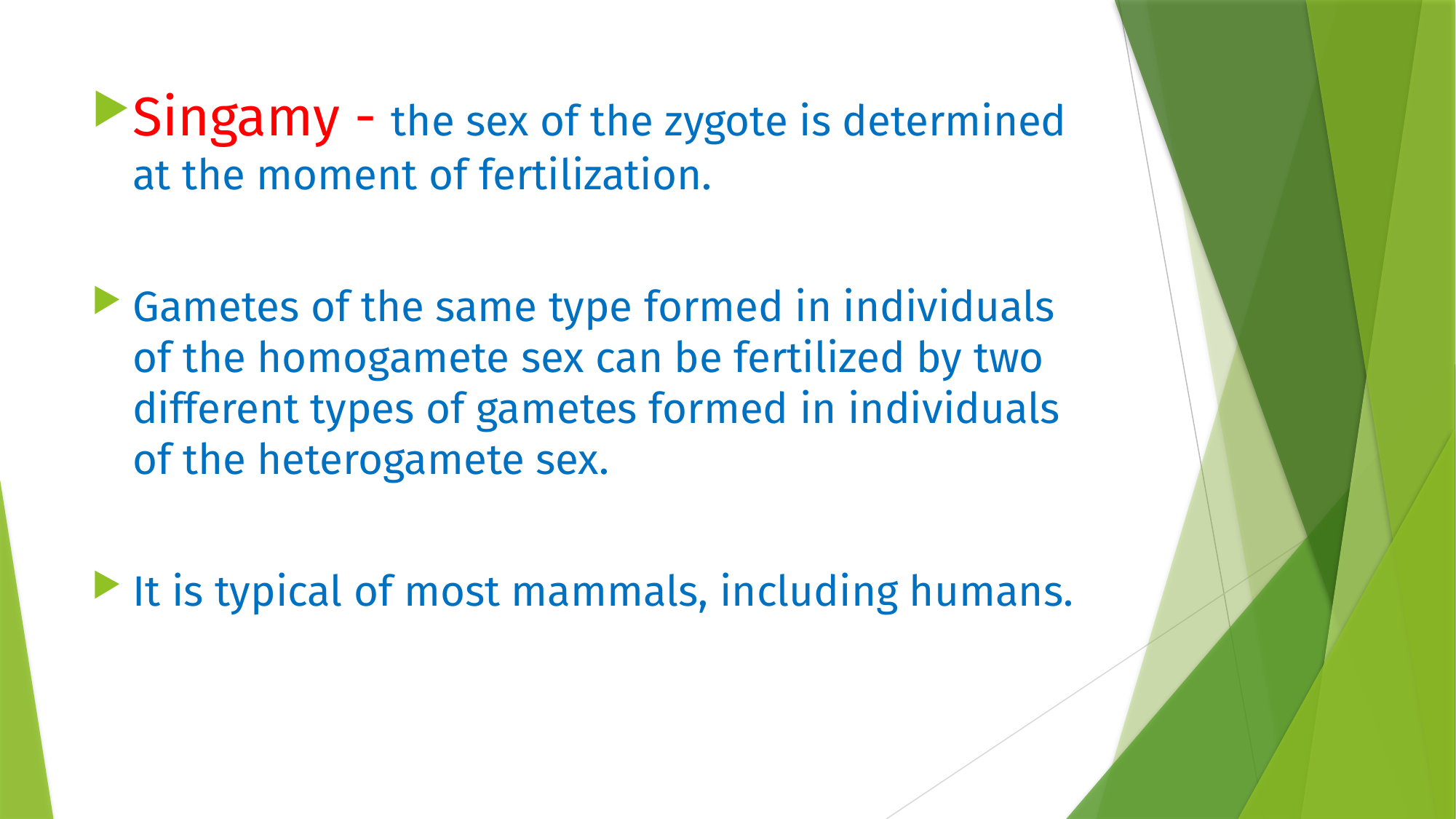

Singamy - the sex of the zygote is determined at the moment of fertilization.

Gametes of the same type formed in individuals of the homogamete sex can be fertilized by two different types of gametes formed in individuals of the heterogamete sex.

It is typical of most mammals, including humans.